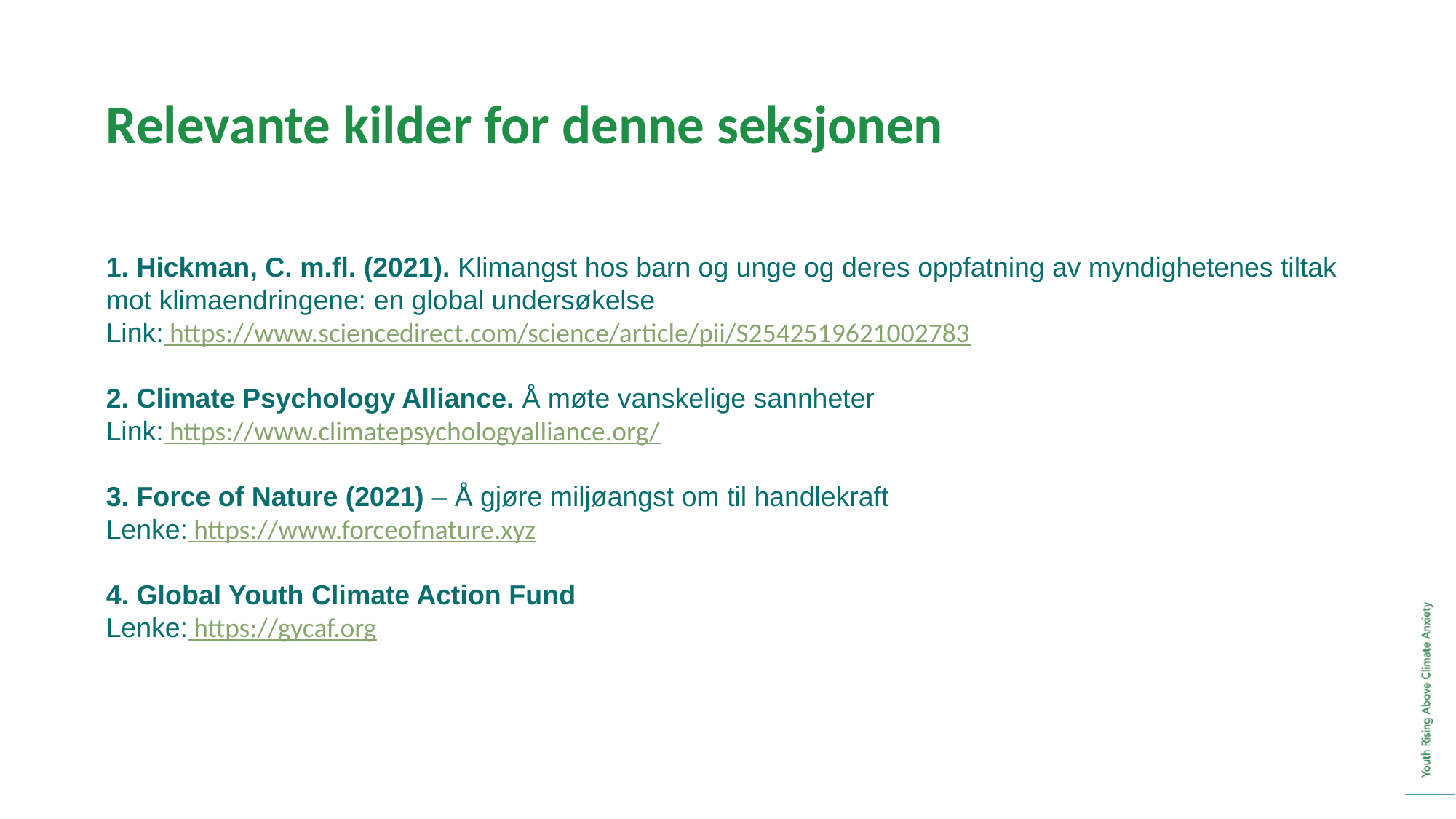

Relevante kilder for denne seksjonen
 Hickman, C. m.fl. (2021). Klimangst hos barn og unge og deres oppfatning av myndighetenes tiltak mot klimaendringene: en global undersøkelse
Link: https://www.sciencedirect.com/science/article/pii/S2542519621002783
 Climate Psychology Alliance. Å møte vanskelige sannheter
Link: https://www.climatepsychologyalliance.org/

 Force of Nature (2021) – Å gjøre miljøangst om til handlekraft
Lenke: https://www.forceofnature.xyz
 Global Youth Climate Action Fund
Lenke: https://gycaf.org